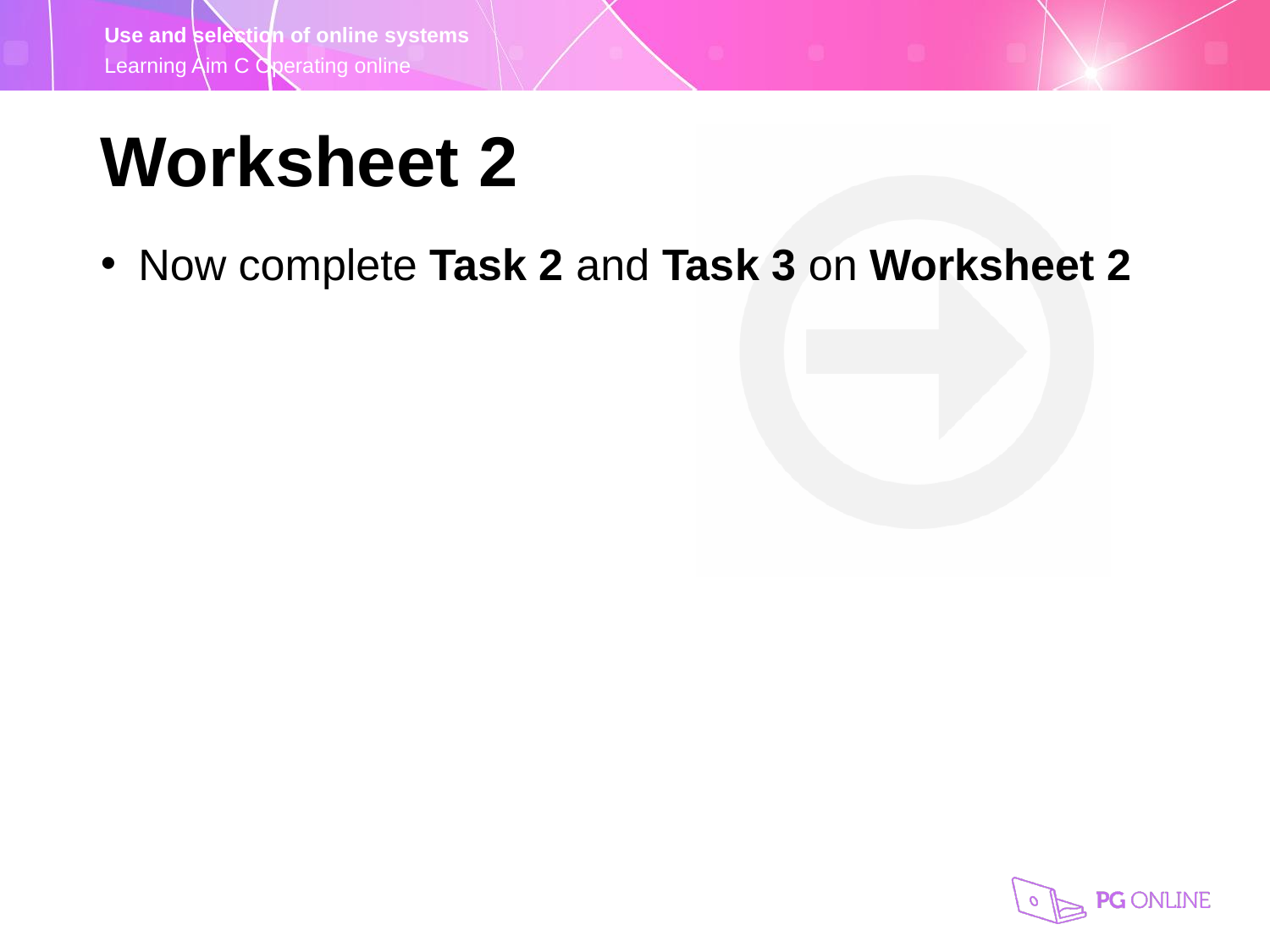

Worksheet 2
Now complete Task 2 and Task 3 on Worksheet 2